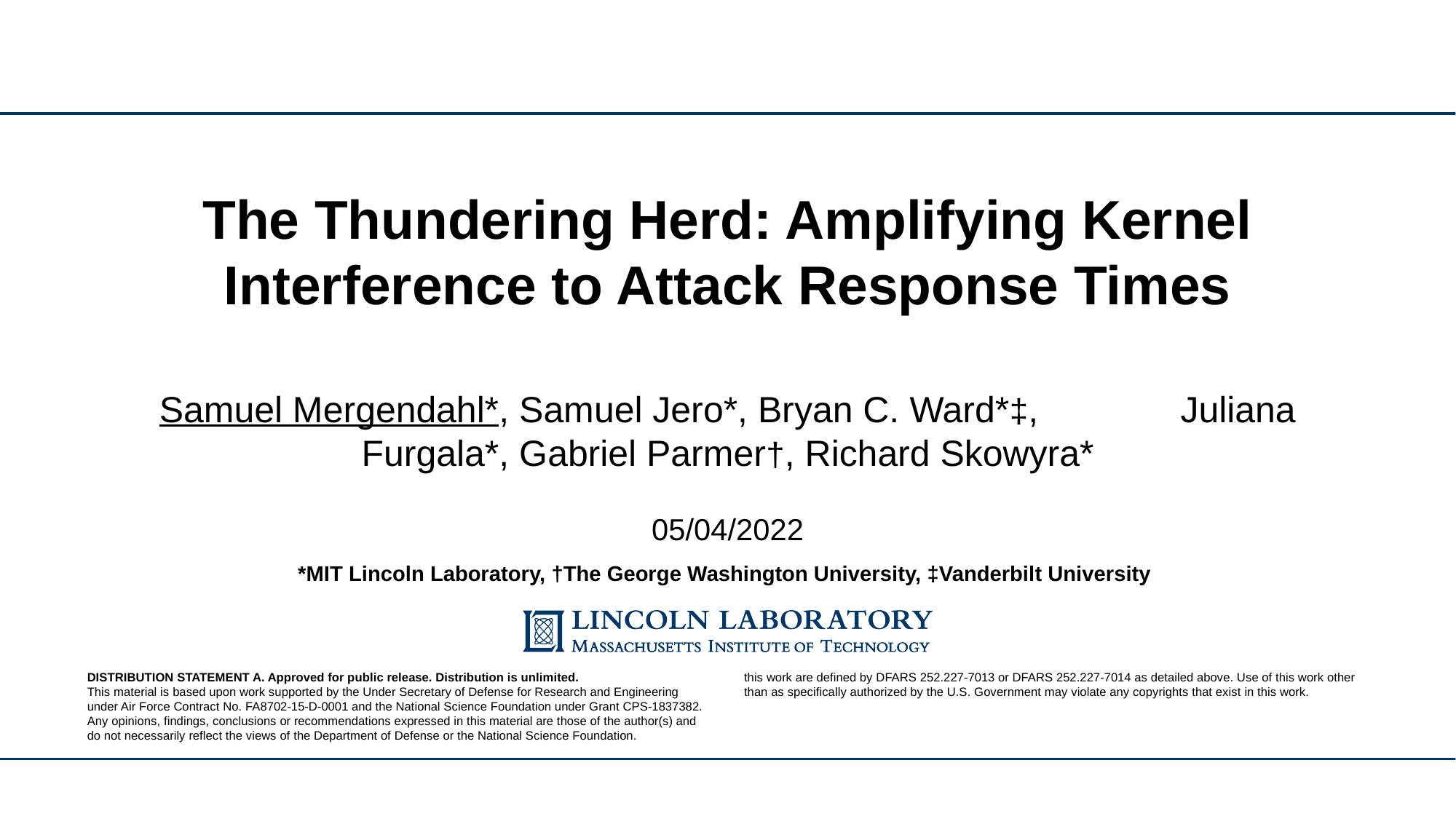

# The Thundering Herd: Amplifying Kernel Interference to Attack Response Times
Samuel Mergendahl*, Samuel Jero*, Bryan C. Ward*‡,              Juliana Furgala*, Gabriel Parmer†, Richard Skowyra*
05/04/2022
*MIT Lincoln Laboratory, †The George Washington University, ‡Vanderbilt University
DISTRIBUTION STATEMENT A. Approved for public release. Distribution is unlimited.
This material is based upon work supported by the Under Secretary of Defense for Research and Engineering under Air Force Contract No. FA8702-15-D-0001 and the National Science Foundation under Grant CPS-1837382. Any opinions, findings, conclusions or recommendations expressed in this material are those of the author(s) and do not necessarily reflect the views of the Department of Defense or the National Science Foundation.

© 2022 Massachusetts Institute of Technology. Delivered to the U.S. Government with Unlimited Rights, as defined in DFARS Part 252.227-7013 or 7014 (Feb 2014). Notwithstanding any copyright notice, U.S. Government rights in this work are defined by DFARS 252.227-7013 or DFARS 252.227-7014 as detailed above. Use of this work other than as specifically authorized by the U.S. Government may violate any copyrights that exist in this work.